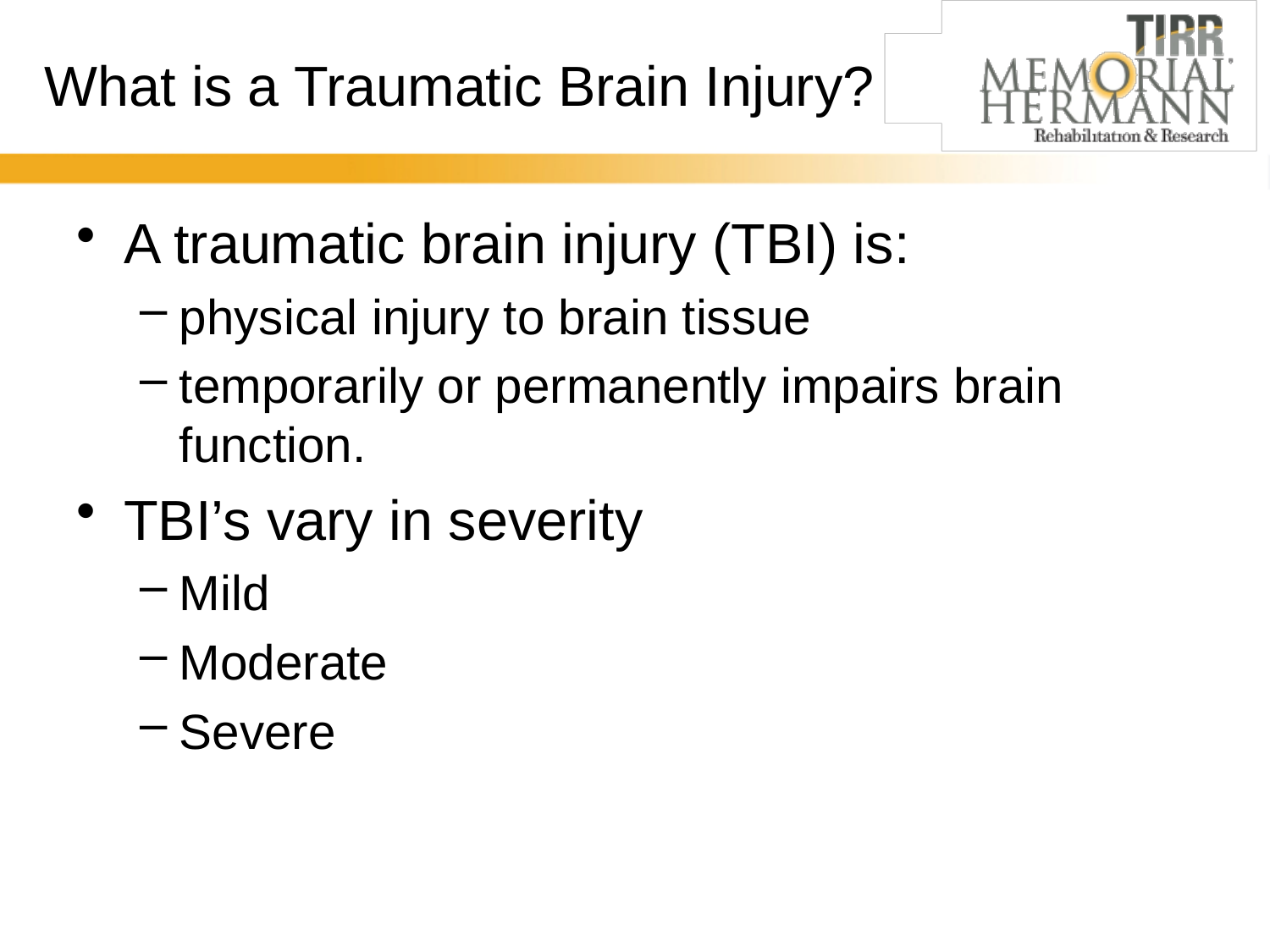

# What is a Traumatic Brain Injury?
A traumatic brain injury (TBI) is:
physical injury to brain tissue
temporarily or permanently impairs brain function.
TBI’s vary in severity
Mild
Moderate
Severe